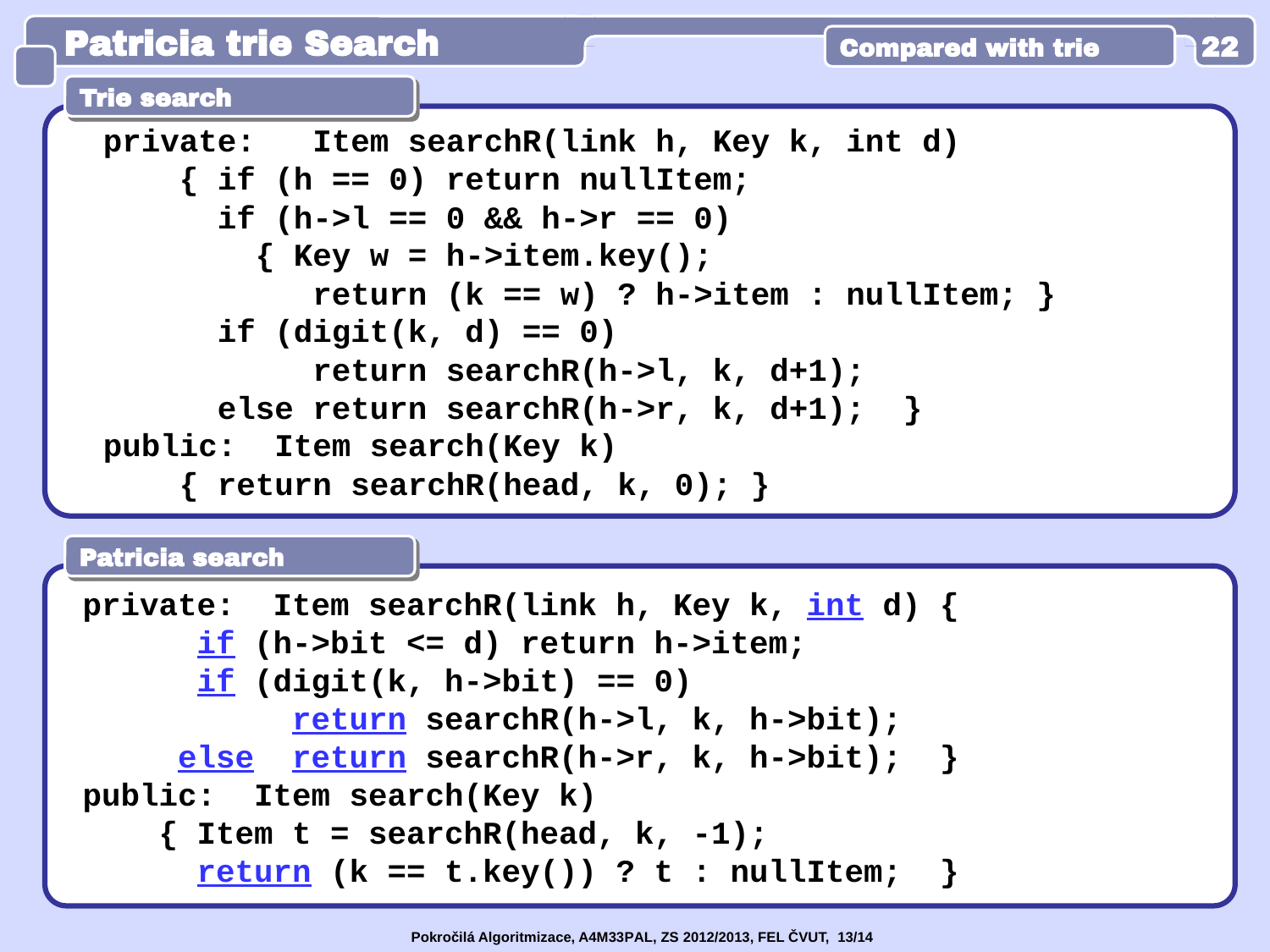

Patricia trie Search

Compared with trie
22

Trie search
  private:   Item searchR(link h, Key k, int d)
      { if (h == 0) return nullItem;
        if (h->l == 0 && h->r == 0)
          { Key w = h->item.key();
             return (k == w) ? h->item : nullItem; }
        if (digit(k, d) == 0)
             return searchR(h->l, k, d+1);
        else return searchR(h->r, k, d+1);  }
  public:  Item search(Key k)
      { return searchR(head, k, 0); }
Patricia search
 private:  Item searchR(link h, Key k, int d) {
       if (h->bit <= d) return h->item;
       if (digit(k, h->bit) == 0)
            return searchR(h->l, k, h->bit);
      else  return searchR(h->r, k, h->bit);  }
 public:  Item search(Key k)
     { Item t = searchR(head, k, -1);
       return (k == t.key()) ? t : nullItem;  }
Pokročilá Algoritmizace, A4M33PAL, ZS 2012/2013, FEL ČVUT,  13/14